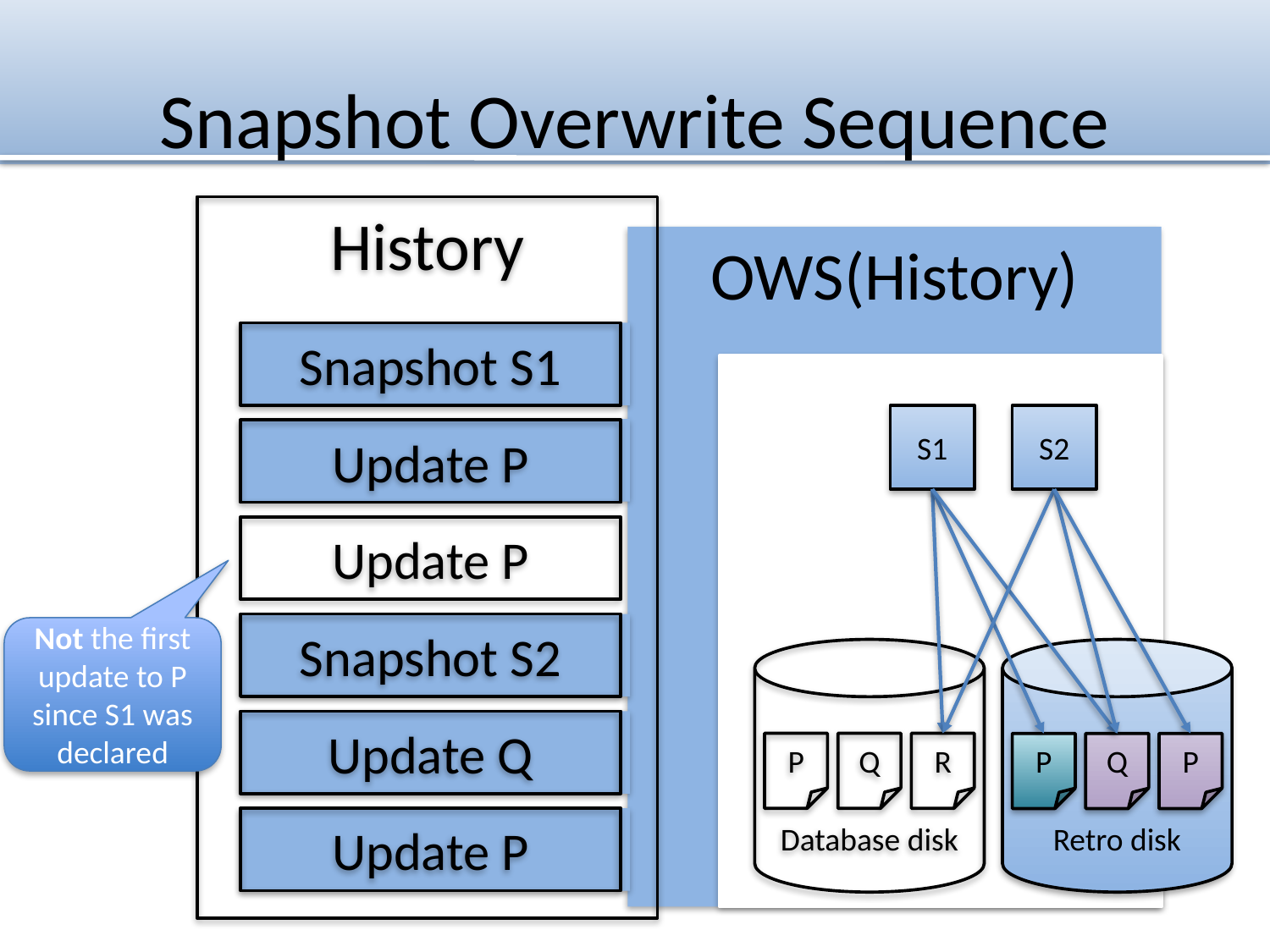

# Snapshot Overwrite Sequence
History
OWS(History)

Snapshot S1

S1
S2
Database disk
Retro disk
P
Q
R
P
Q
P

Update P
Update P

Snapshot S2
Not the first update to P since S1 was declared

Update Q

Update P